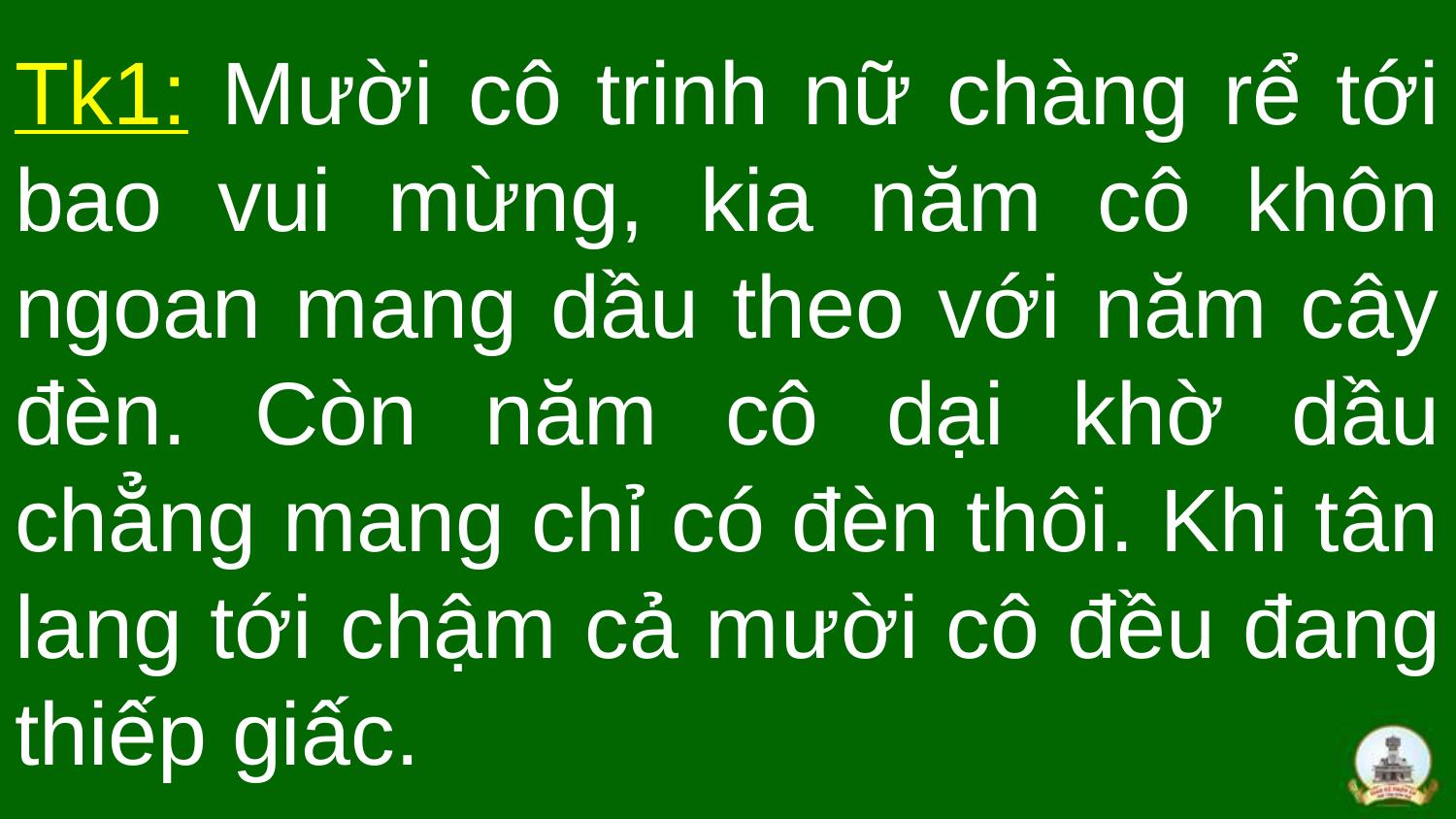

# Tk1: Mười cô trinh nữ chàng rể tới bao vui mừng, kia năm cô khôn ngoan mang dầu theo với năm cây đèn. Còn năm cô dại khờ dầu chẳng mang chỉ có đèn thôi. Khi tân lang tới chậm cả mười cô đều đang thiếp giấc.